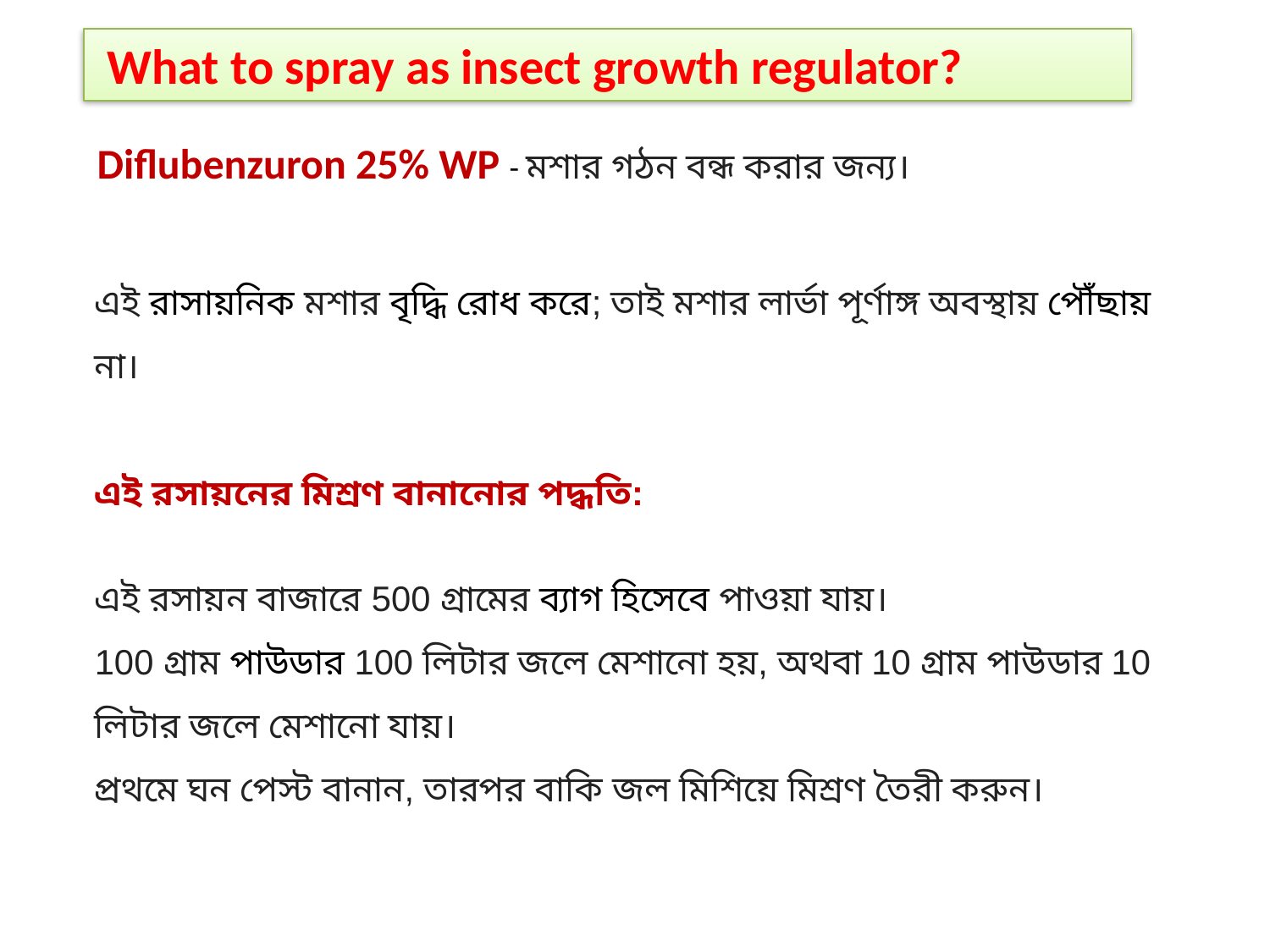

What to spray as insect growth regulator?
Diflubenzuron 25% WP - মশার গঠন বন্ধ করার জন্য।
এই রাসায়নিক মশার বৃদ্ধি রোধ করে; তাই মশার লার্ভা পূর্ণাঙ্গ অবস্থায় পৌঁছায় না।

এই রসায়নের মিশ্রণ বানানোর পদ্ধতি:

এই রসায়ন বাজারে 500 গ্রামের ব্যাগ হিসেবে পাওয়া যায়।
100 গ্রাম পাউডার 100 লিটার জলে মেশানো হয়, অথবা 10 গ্রাম পাউডার 10 লিটার জলে মেশানো যায়।
প্রথমে ঘন পেস্ট বানান, তারপর বাকি জল মিশিয়ে মিশ্রণ তৈরী করুন।